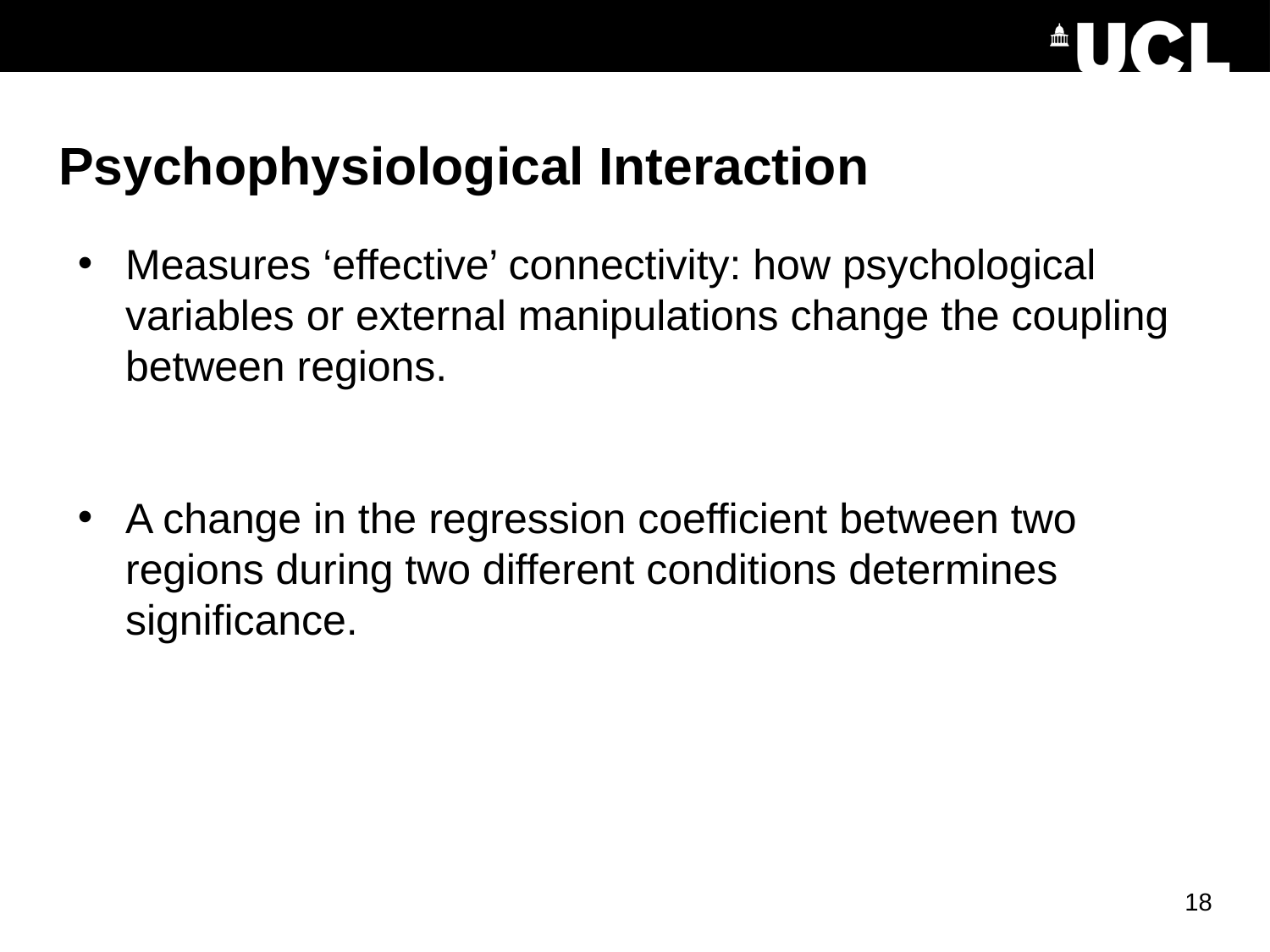

# Psychophysiological Interaction
Measures ‘effective’ connectivity: how psychological variables or external manipulations change the coupling between regions.

A change in the regression coefficient between two regions during two different conditions determines significance.

18